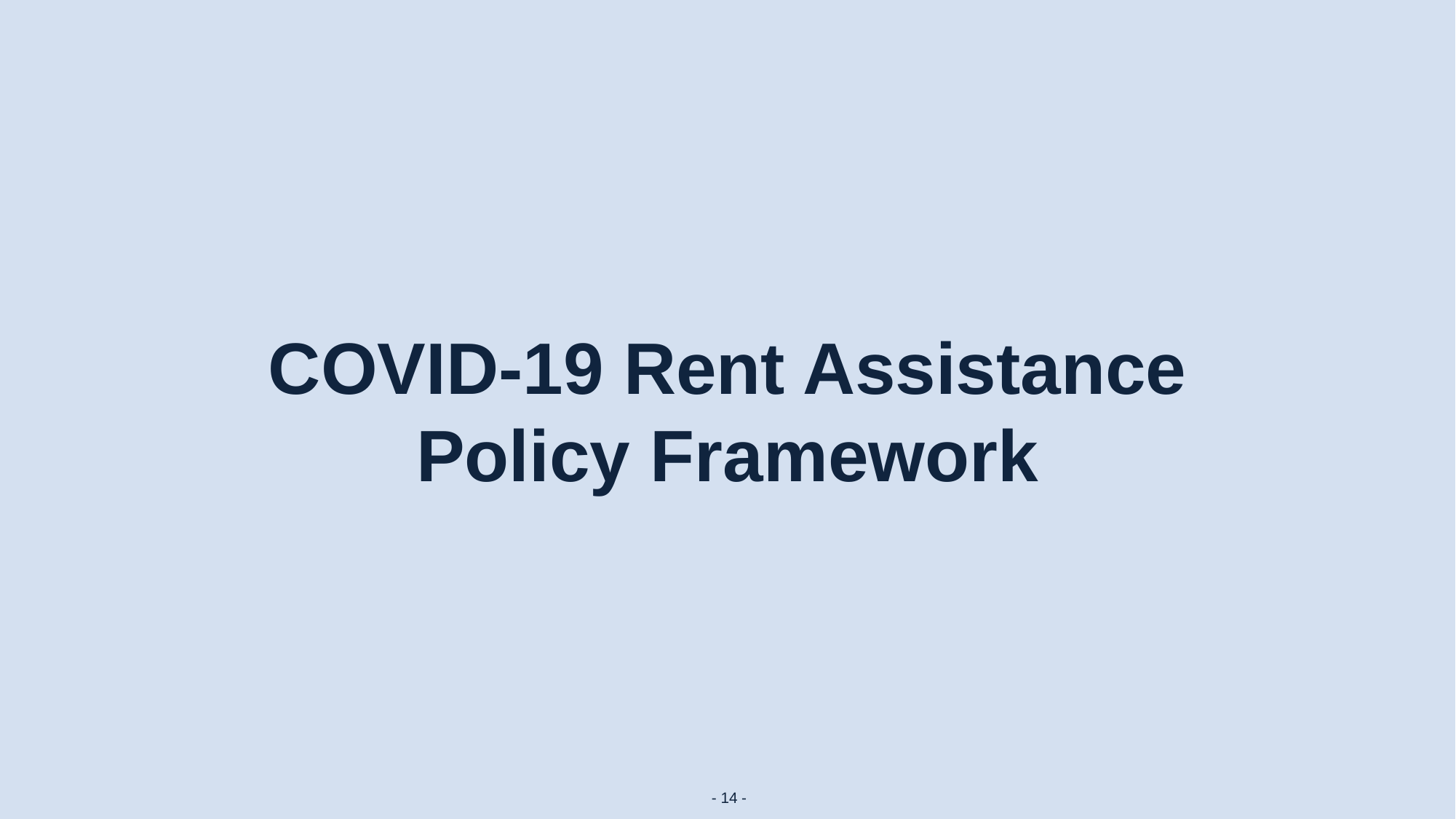

# COVID-19 Rent Assistance Policy Framework
- 14 -